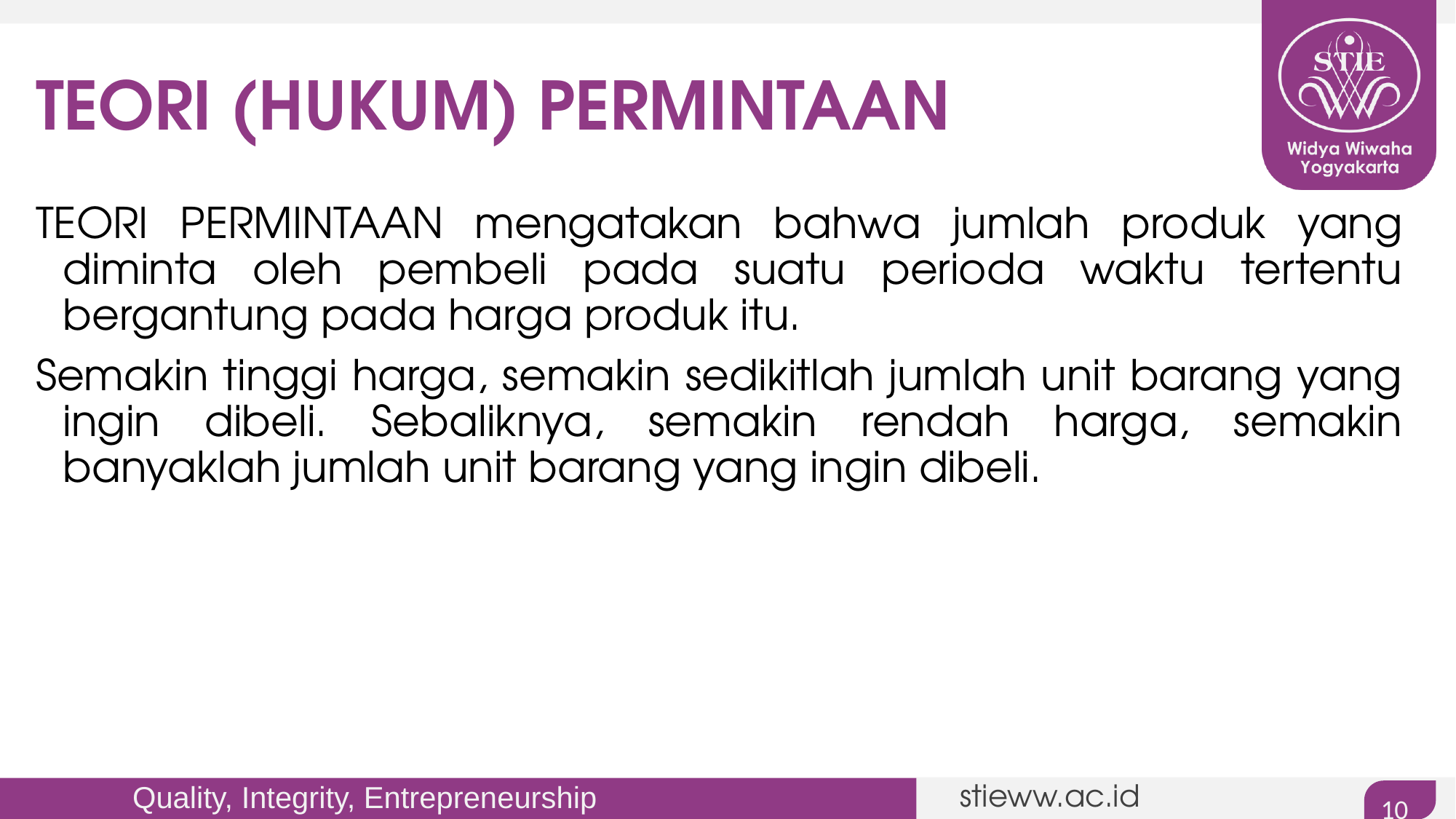

# TEORI (HUKUM) PERMINTAAN
TEORI PERMINTAAN mengatakan bahwa jumlah produk yang diminta oleh pembeli pada suatu perioda waktu tertentu bergantung pada harga produk itu.
Semakin tinggi harga, semakin sedikitlah jumlah unit barang yang ingin dibeli. Sebaliknya, semakin rendah harga, semakin banyaklah jumlah unit barang yang ingin dibeli.